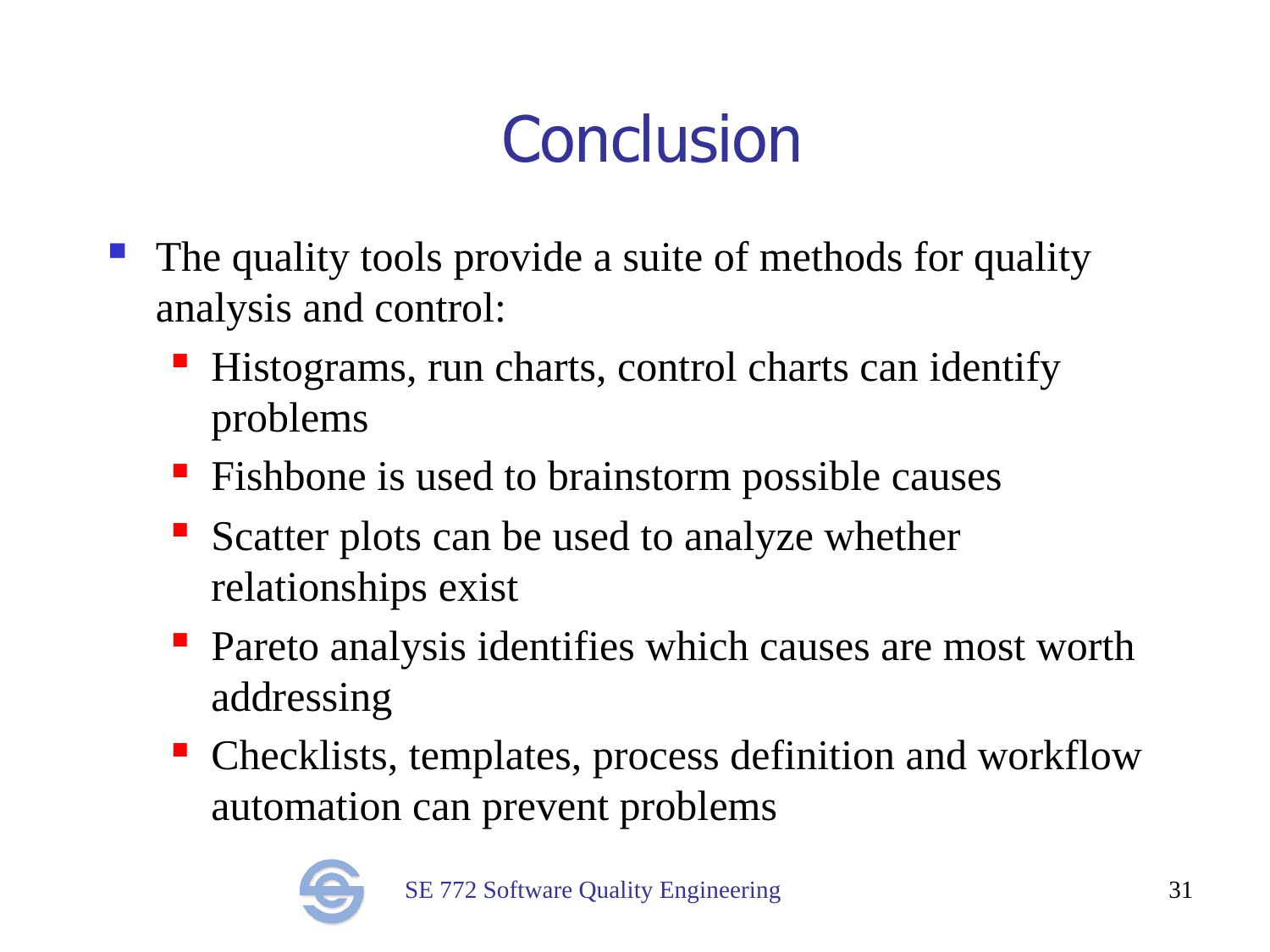

# Conclusion
The quality tools provide a suite of methods for quality analysis and control:
Histograms, run charts, control charts can identify problems
Fishbone is used to brainstorm possible causes
Scatter plots can be used to analyze whether relationships exist
Pareto analysis identifies which causes are most worth addressing
Checklists, templates, process definition and workflow automation can prevent problems
31